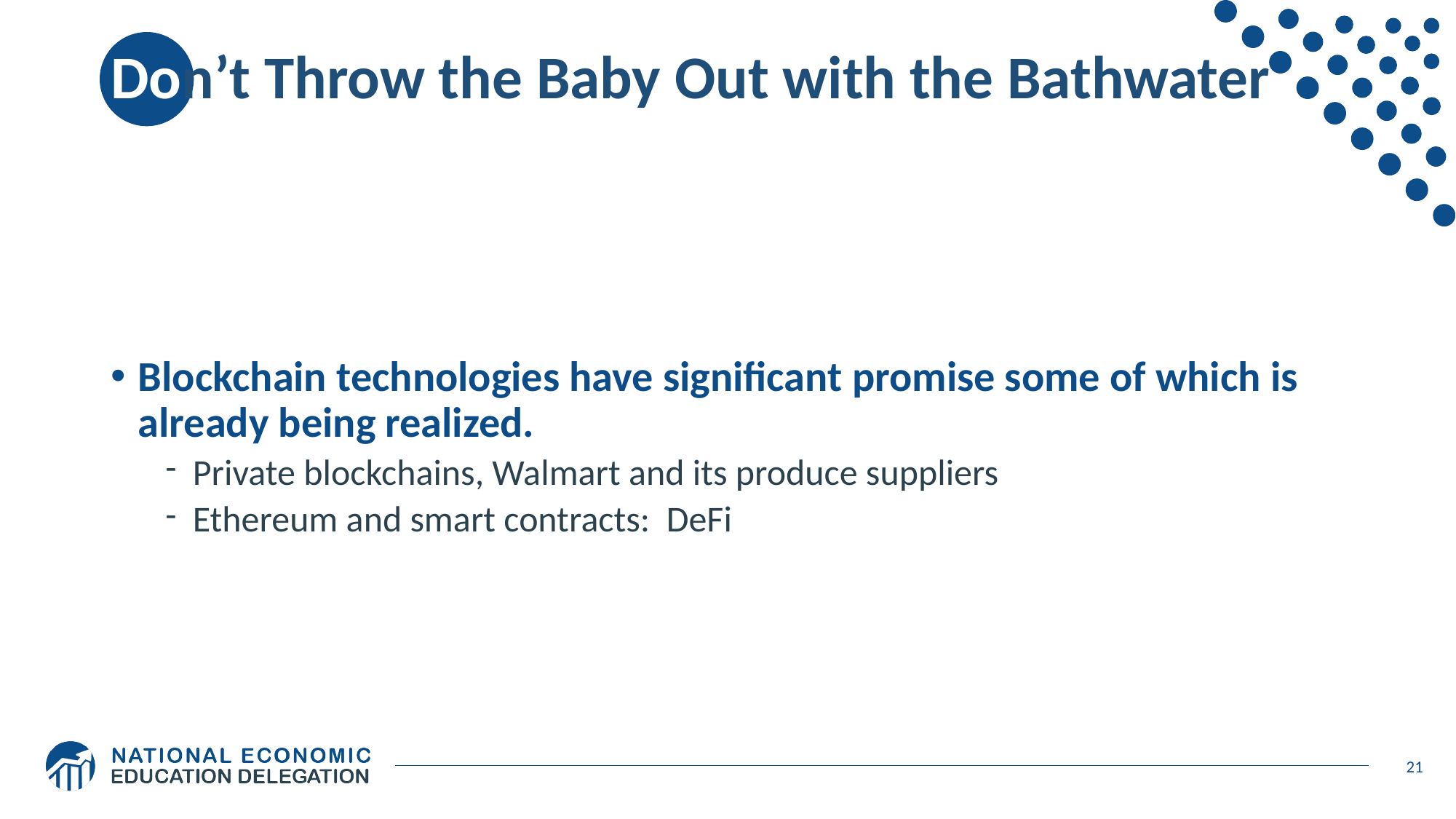

# Don’t Throw the Baby Out with the Bathwater
Blockchain technologies have significant promise some of which is already being realized.
Private blockchains, Walmart and its produce suppliers
Ethereum and smart contracts:  DeFi
21